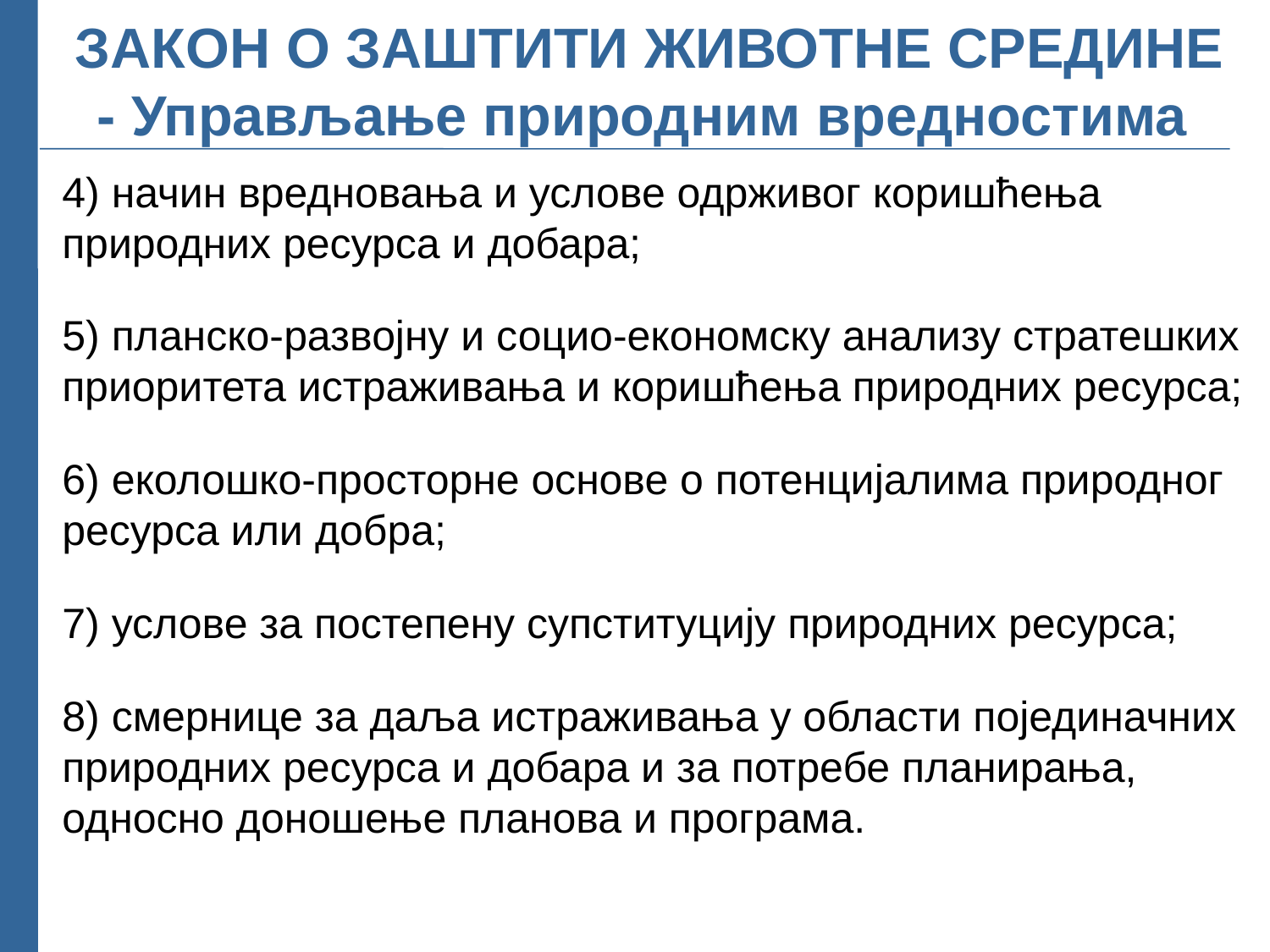

# ЗАКОН О ЗАШТИТИ ЖИВОТНЕ СРЕДИНЕ - Управљање природним вредностима

4) начин вредновања и услове одрживог коришћења природних ресурса и добара;
5) планско-развојну и социо-економску анализу стратешких приоритета истраживања и коришћења природних ресурса;
6) еколошко-просторне основе о потенцијалима природног ресурса или добра;
7) услове за постепену супституцију природних ресурса;
8) смернице за даља истраживања у области појединачних природних ресурса и добара и за потребе планирања, односно доношење планова и програма.